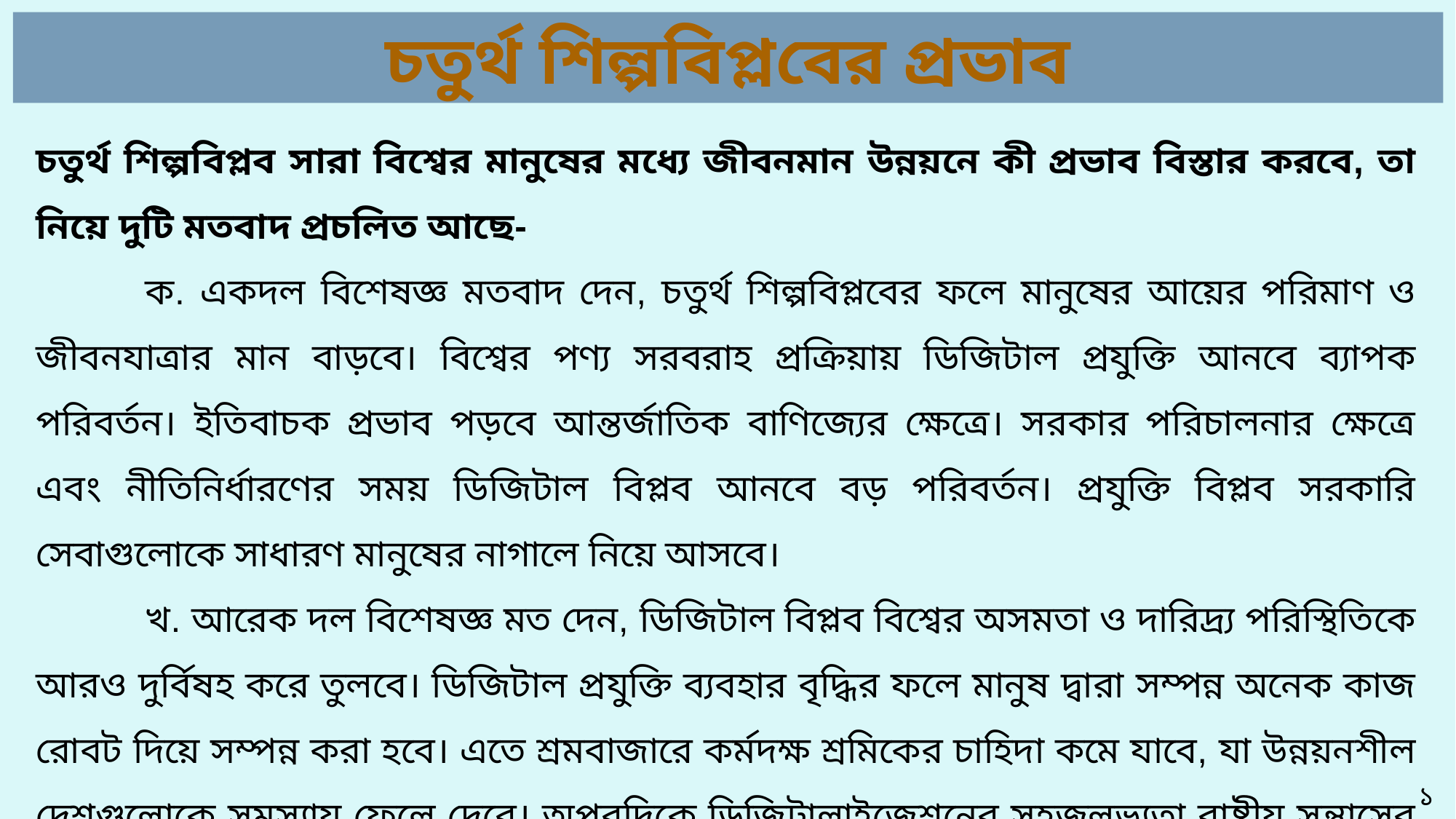

চতুর্থ শিল্পবিপ্লবের প্রভাব
চতুর্থ শিল্পবিপ্লব সারা বিশ্বের মানুষের মধ্যে জীবনমান উন্নয়নে কী প্রভাব বিস্তার করবে, তা নিয়ে দুটি মতবাদ প্রচলিত আছে-
	ক. একদল বিশেষজ্ঞ মতবাদ দেন, চতুর্থ শিল্পবিপ্লবের ফলে মানুষের আয়ের পরিমাণ ও জীবনযাত্রার মান বাড়বে। বিশ্বের পণ্য সরবরাহ প্রক্রিয়ায় ডিজিটাল প্রযুক্তি আনবে ব্যাপক পরিবর্তন। ইতিবাচক প্রভাব পড়বে আন্তর্জাতিক বাণিজ্যের ক্ষেত্রে। সরকার পরিচালনার ক্ষেত্রে এবং নীতিনির্ধারণের সময় ডিজিটাল বিপ্লব আনবে বড় পরিবর্তন। প্রযুক্তি বিপ্লব সরকারি সেবাগুলোকে সাধারণ মানুষের নাগালে নিয়ে আসবে।
	খ. আরেক দল বিশেষজ্ঞ মত দেন, ডিজিটাল বিপ্লব বিশ্বের অসমতা ও দারিদ্র্য পরিস্থিতিকে আরও দুর্বিষহ করে তুলবে। ডিজিটাল প্রযুক্তি ব্যবহার বৃদ্ধির ফলে মানুষ দ্বারা সম্পন্ন অনেক কাজ রোবট দিয়ে সম্পন্ন করা হবে। এতে শ্রমবাজারে কর্মদক্ষ শ্রমিকের চাহিদা কমে যাবে, যা উন্নয়নশীল দেশগুলোকে সমস্যায় ফেলে দেবে। অপরদিকে ডিজিটালাইজেশনের সহজলভ্যতা রাষ্ট্রীয় সন্ত্রাসের ঝুঁকি বাড়াবে। নিরাপত্তা ঝুঁকির বিষয়টি নিয়ন্ত্রণ করা না গেলে চতুর্থ শিল্পবিপ্লবই যে তৃতীয় বিশ্বযুদ্ধের সূচনা করতে পারে বলে আশঙ্কা করা যায়।
১